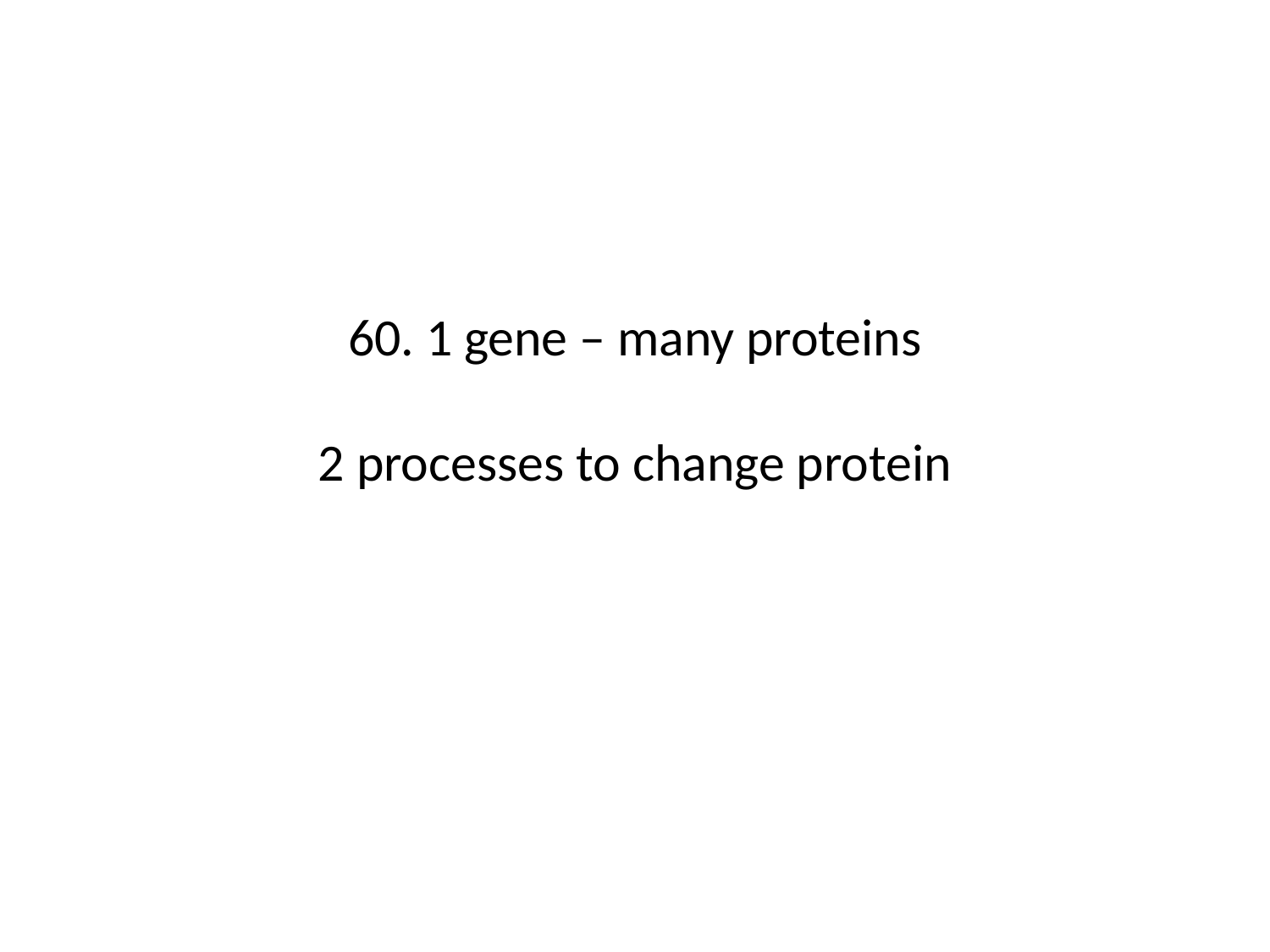

# 60. 1 gene – many proteins 2 processes to change protein